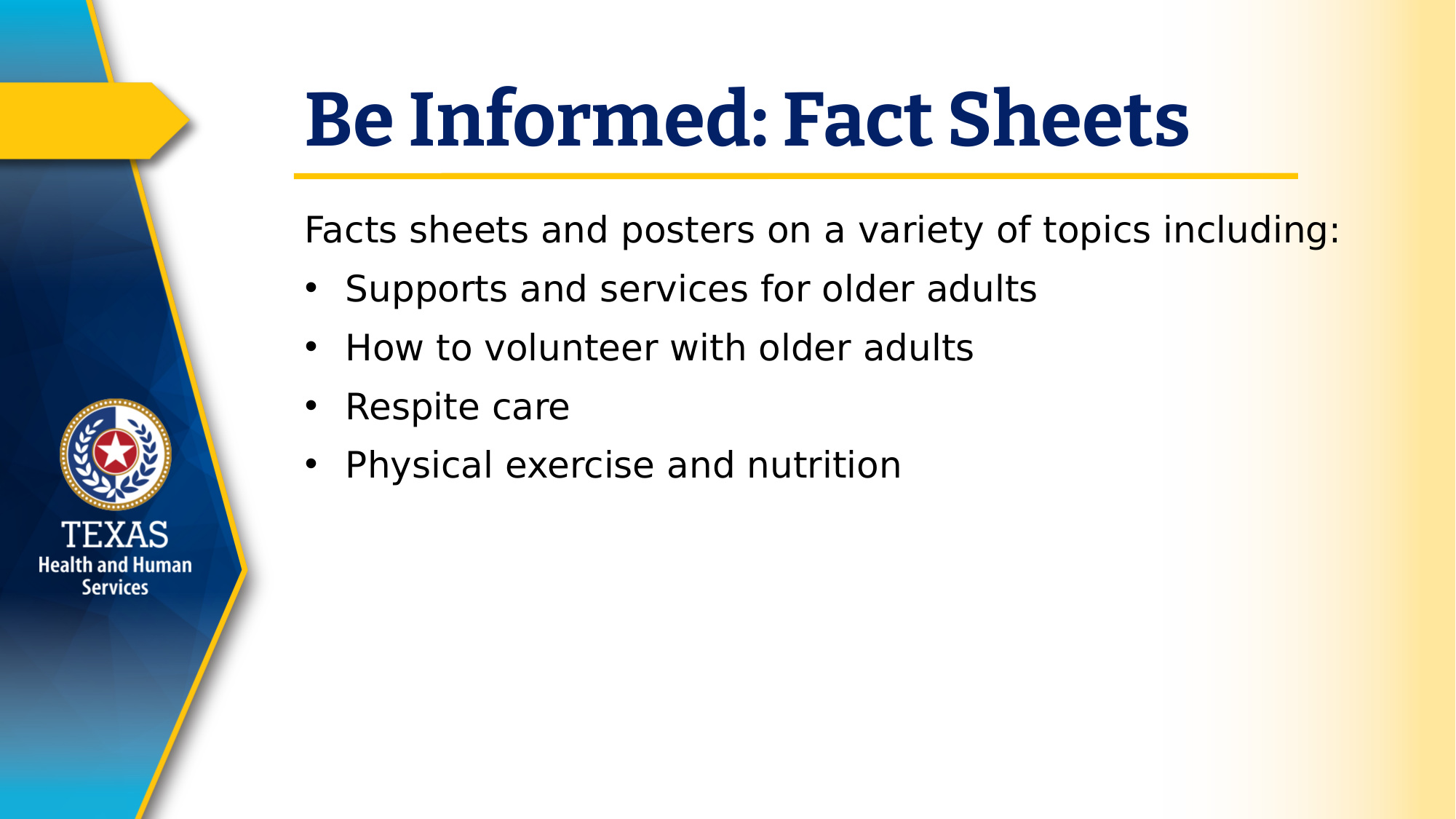

# Be Informed: Fact Sheets
Facts sheets and posters on a variety of topics including:
Supports and services for older adults
How to volunteer with older adults
Respite care
Physical exercise and nutrition